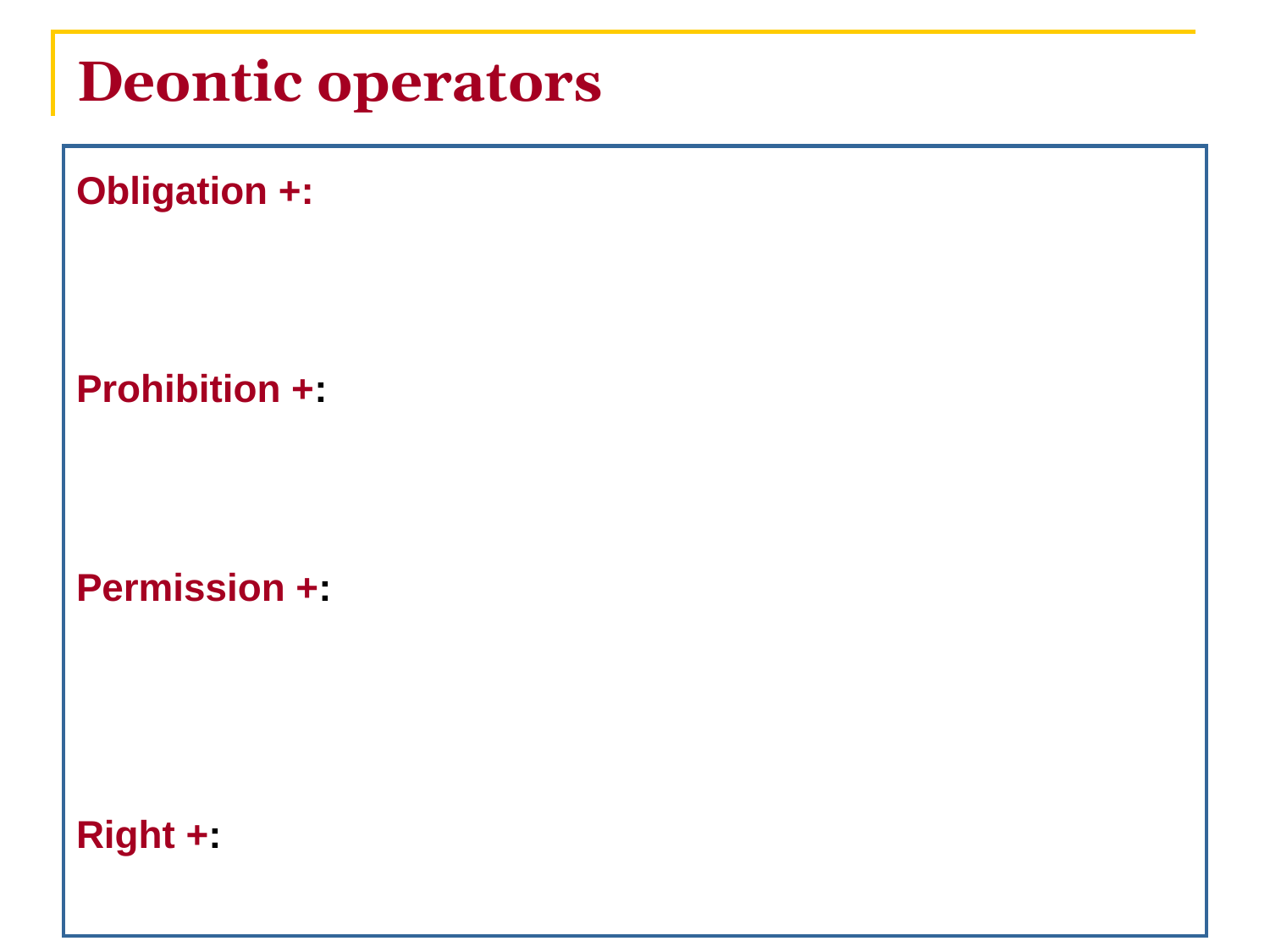

# Deontic operators

Obligation +:

Prohibition +:

Permission +:

Right +: